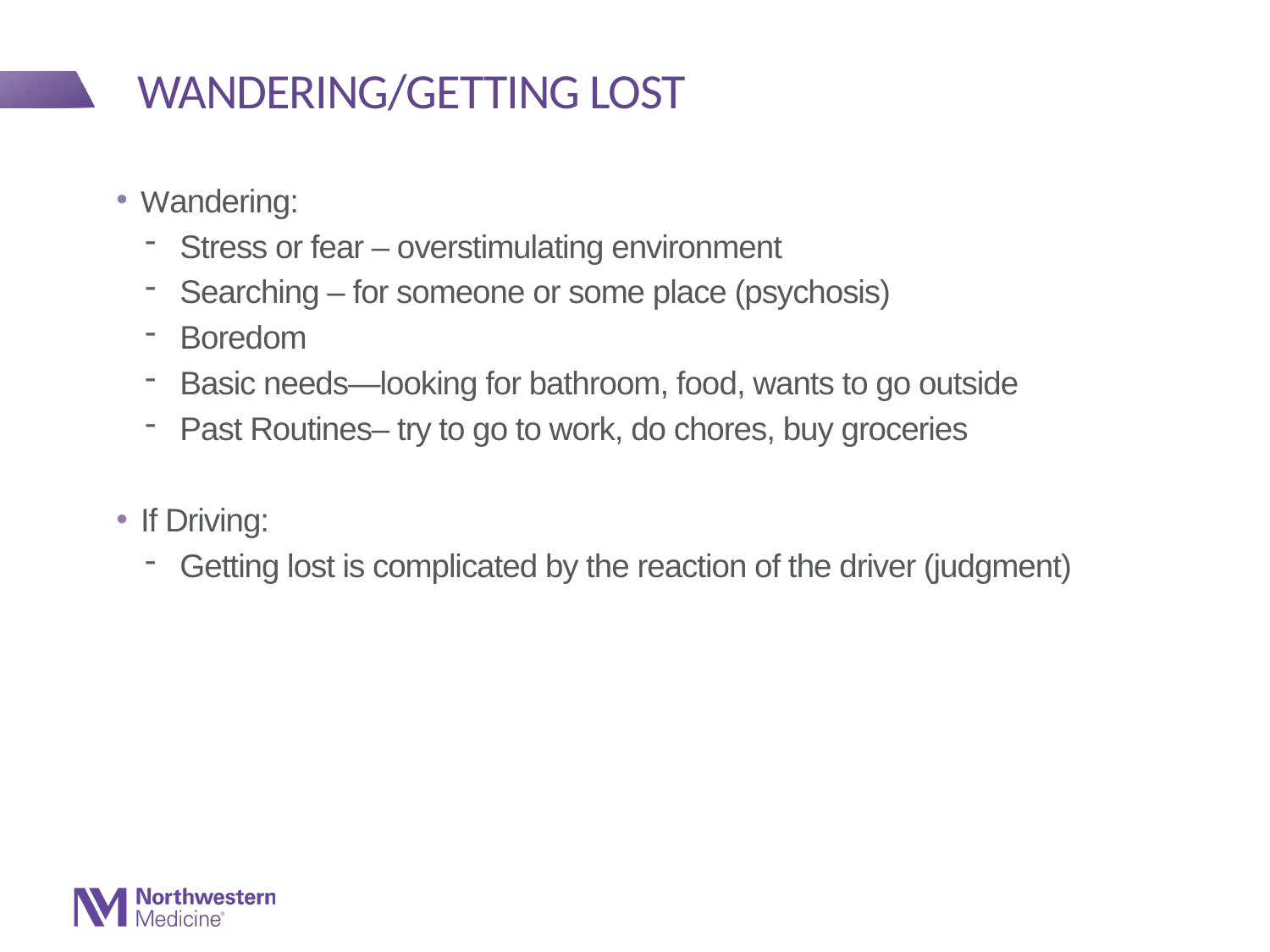

# WANDERING/GETTING LOST
Wandering:
Stress or fear – overstimulating environment
Searching – for someone or some place (psychosis)
Boredom
Basic needs—looking for bathroom, food, wants to go outside
Past Routines– try to go to work, do chores, buy groceries

If Driving:
Getting lost is complicated by the reaction of the driver (judgment)